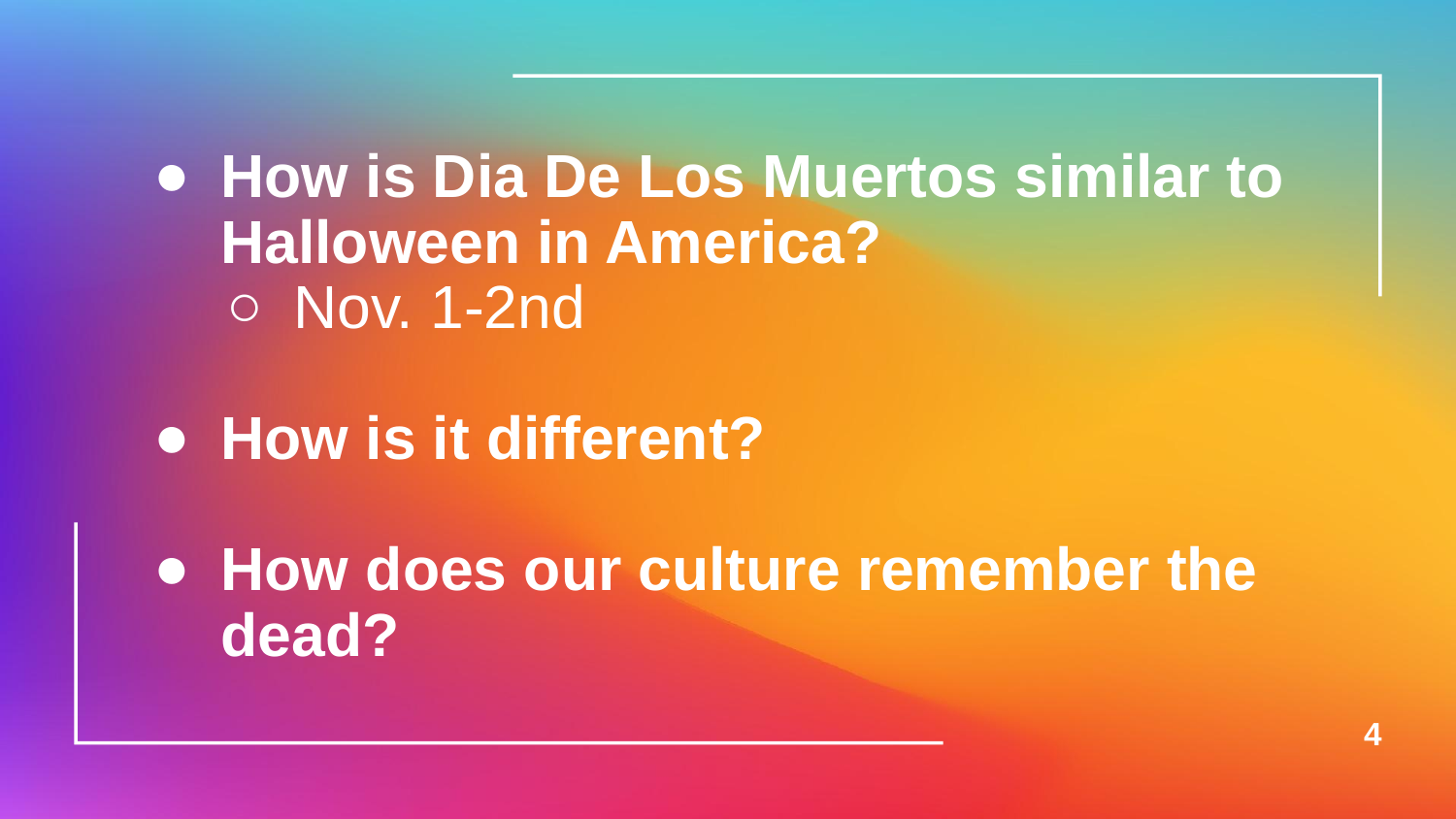

How is Dia De Los Muertos similar to Halloween in America?
Nov. 1-2nd

How is it different?

How does our culture remember the dead?
4